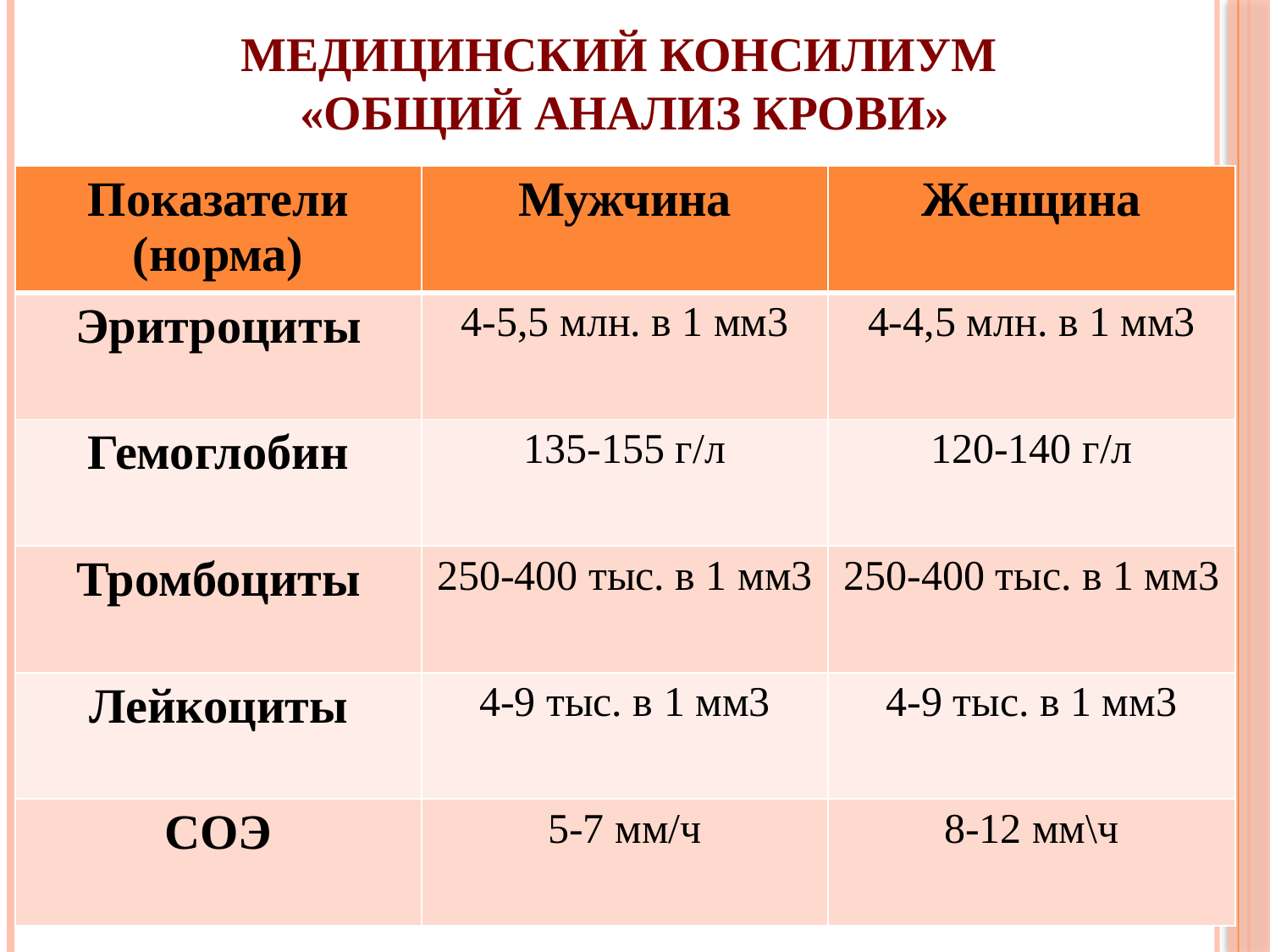

# медицинский консилиум «Общий анализ крови»
| Показатели (норма) | Мужчина | Женщина |
| --- | --- | --- |
| Эритроциты | 4-5,5 млн. в 1 мм3 | 4-4,5 млн. в 1 мм3 |
| Гемоглобин | 135-155 г/л | 120-140 г/л |
| Тромбоциты | 250-400 тыс. в 1 мм3 | 250-400 тыс. в 1 мм3 |
| Лейкоциты | 4-9 тыс. в 1 мм3 | 4-9 тыс. в 1 мм3 |
| СОЭ | 5-7 мм/ч | 8-12 мм\ч |